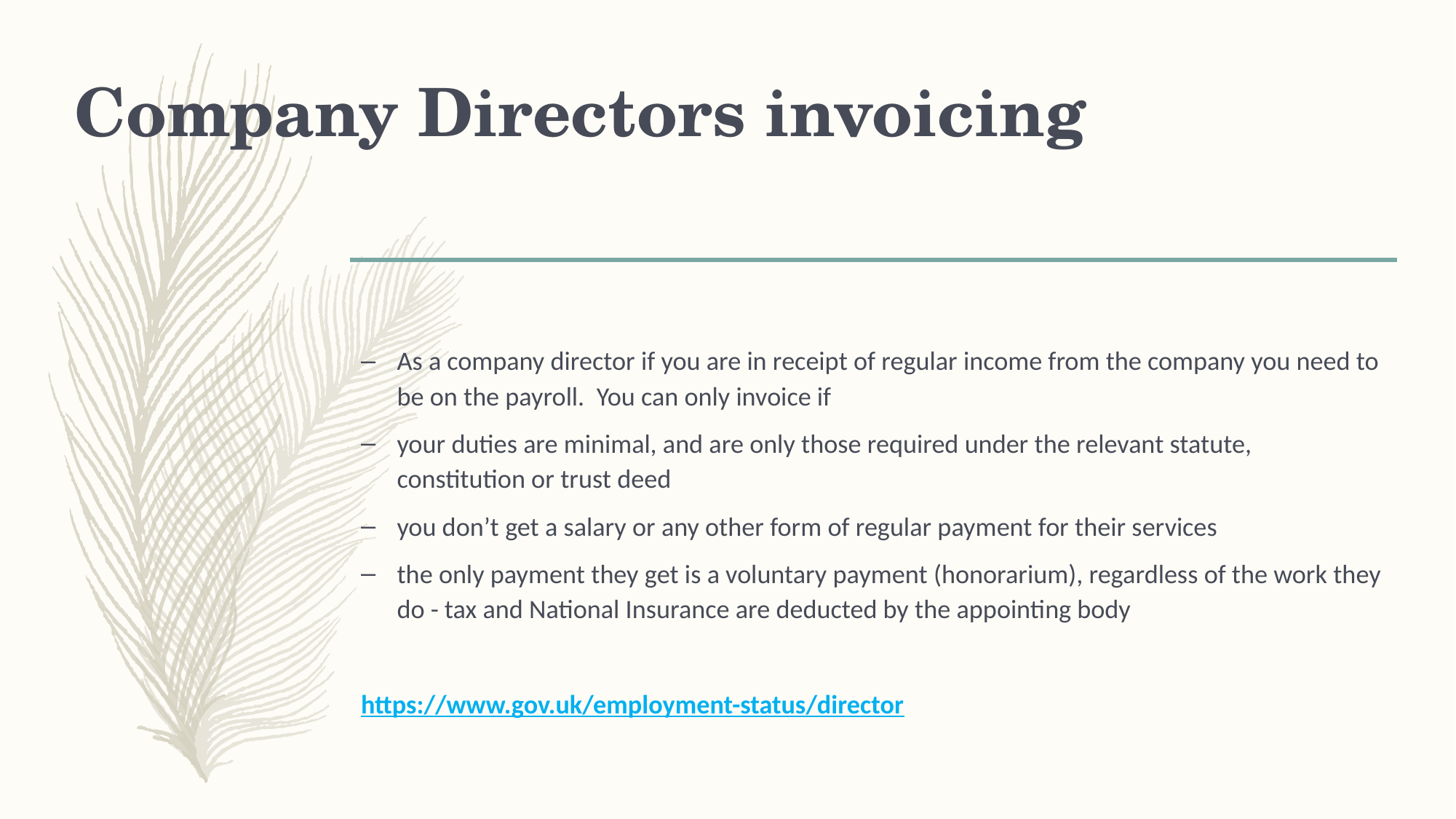

# Company Directors invoicing

As a company director if you are in receipt of regular income from the company you need to be on the payroll.  You can only invoice if
your duties are minimal, and are only those required under the relevant statute, constitution or trust deed
you don’t get a salary or any other form of regular payment for their services
the only payment they get is a voluntary payment (honorarium), regardless of the work they do - tax and National Insurance are deducted by the appointing body

https://www.gov.uk/employment-status/director